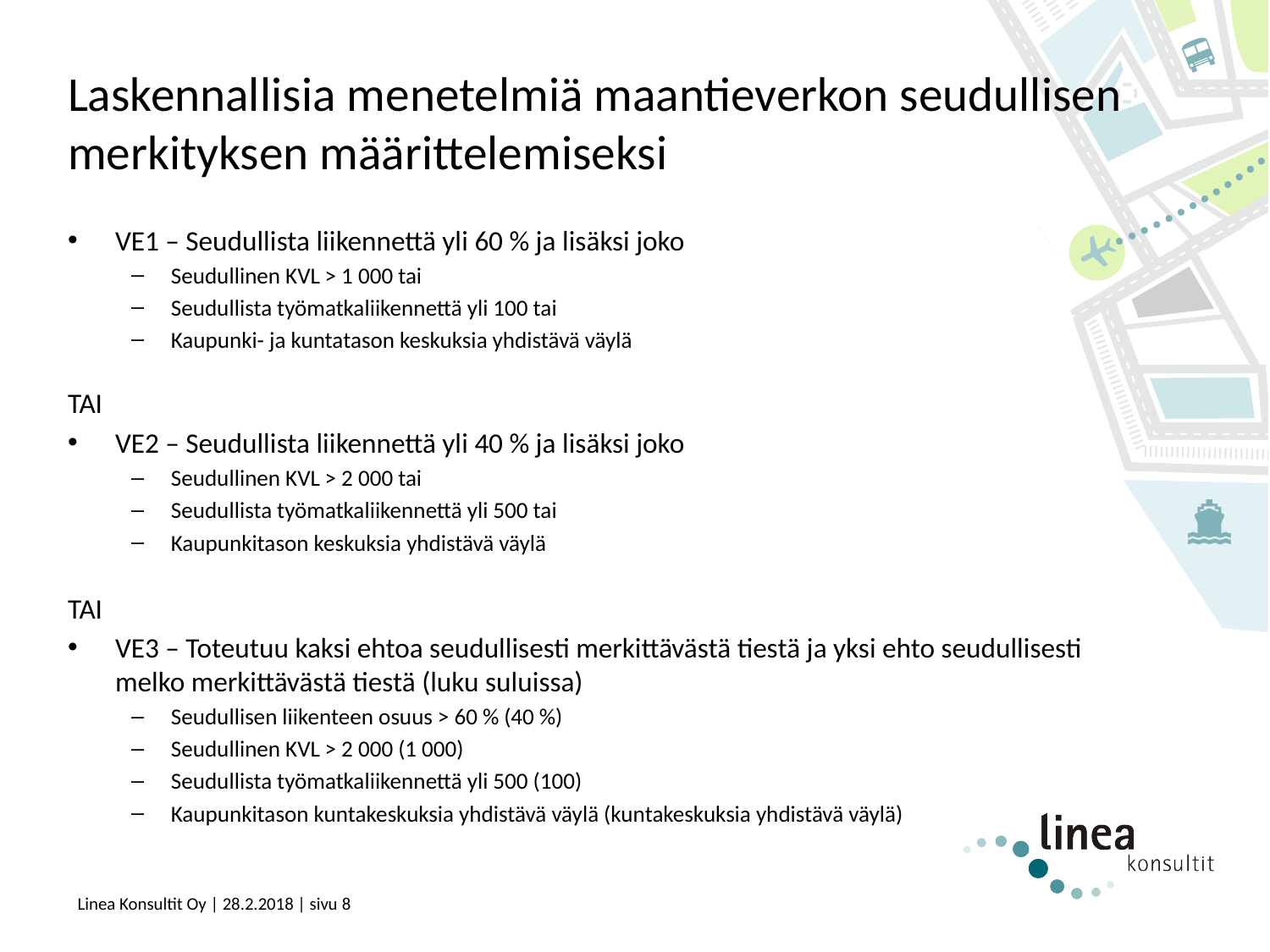

# Laskennallisia menetelmiä maantieverkon seudullisen merkityksen määrittelemiseksi
VE1 – Seudullista liikennettä yli 60 % ja lisäksi joko
Seudullinen KVL > 1 000 tai
Seudullista työmatkaliikennettä yli 100 tai
Kaupunki- ja kuntatason keskuksia yhdistävä väylä
TAI
VE2 – Seudullista liikennettä yli 40 % ja lisäksi joko
Seudullinen KVL > 2 000 tai
Seudullista työmatkaliikennettä yli 500 tai
Kaupunkitason keskuksia yhdistävä väylä
TAI
VE3 – Toteutuu kaksi ehtoa seudullisesti merkittävästä tiestä ja yksi ehto seudullisesti melko merkittävästä tiestä (luku suluissa)
Seudullisen liikenteen osuus > 60 % (40 %)
Seudullinen KVL > 2 000 (1 000)
Seudullista työmatkaliikennettä yli 500 (100)
Kaupunkitason kuntakeskuksia yhdistävä väylä (kuntakeskuksia yhdistävä väylä)

Linea Konsultit Oy | 28.2.2018 | sivu 8